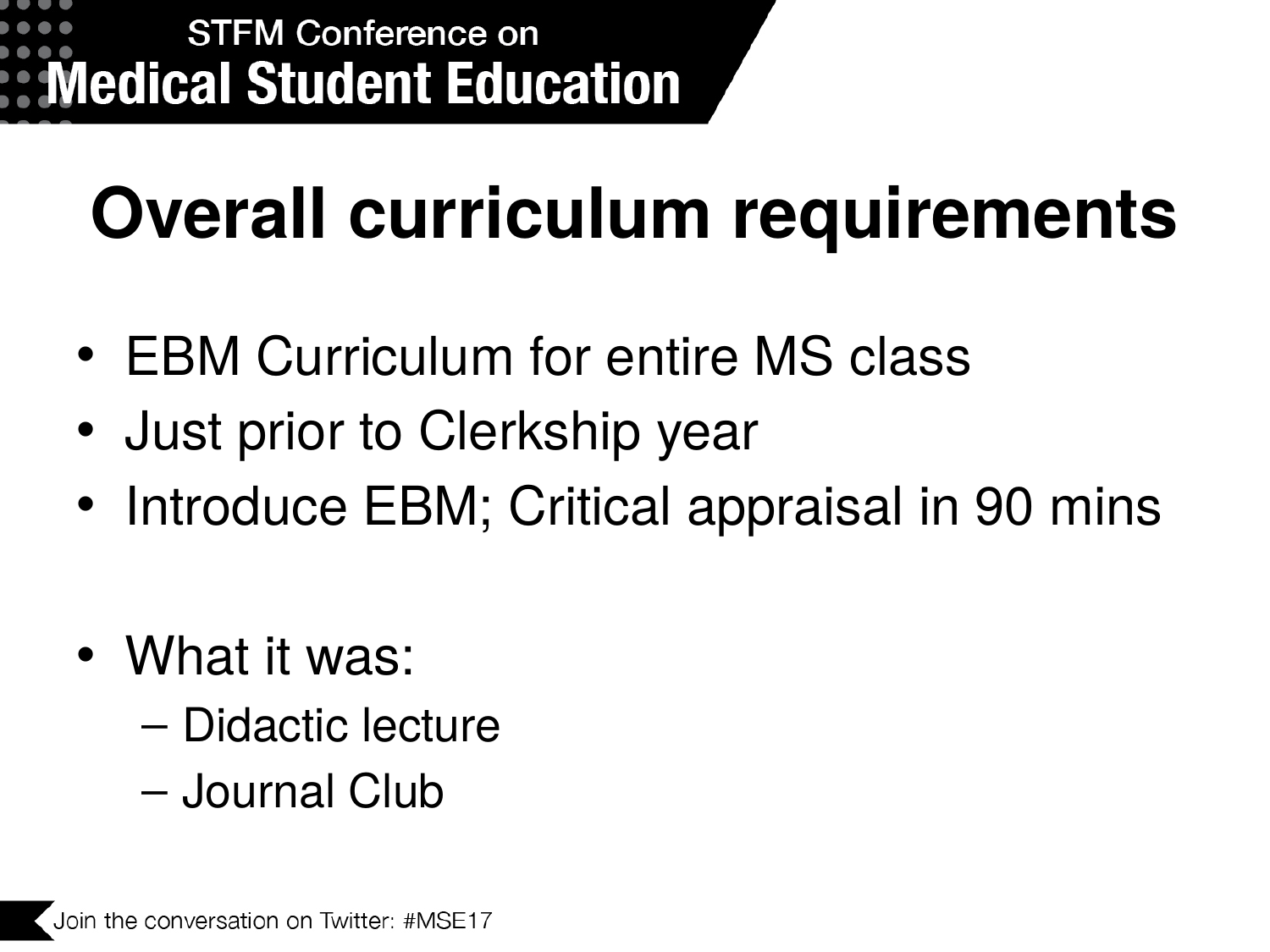

# Overall curriculum requirements
EBM Curriculum for entire MS class
Just prior to Clerkship year
Introduce EBM; Critical appraisal in 90 mins

What it was:
Didactic lecture
Journal Club